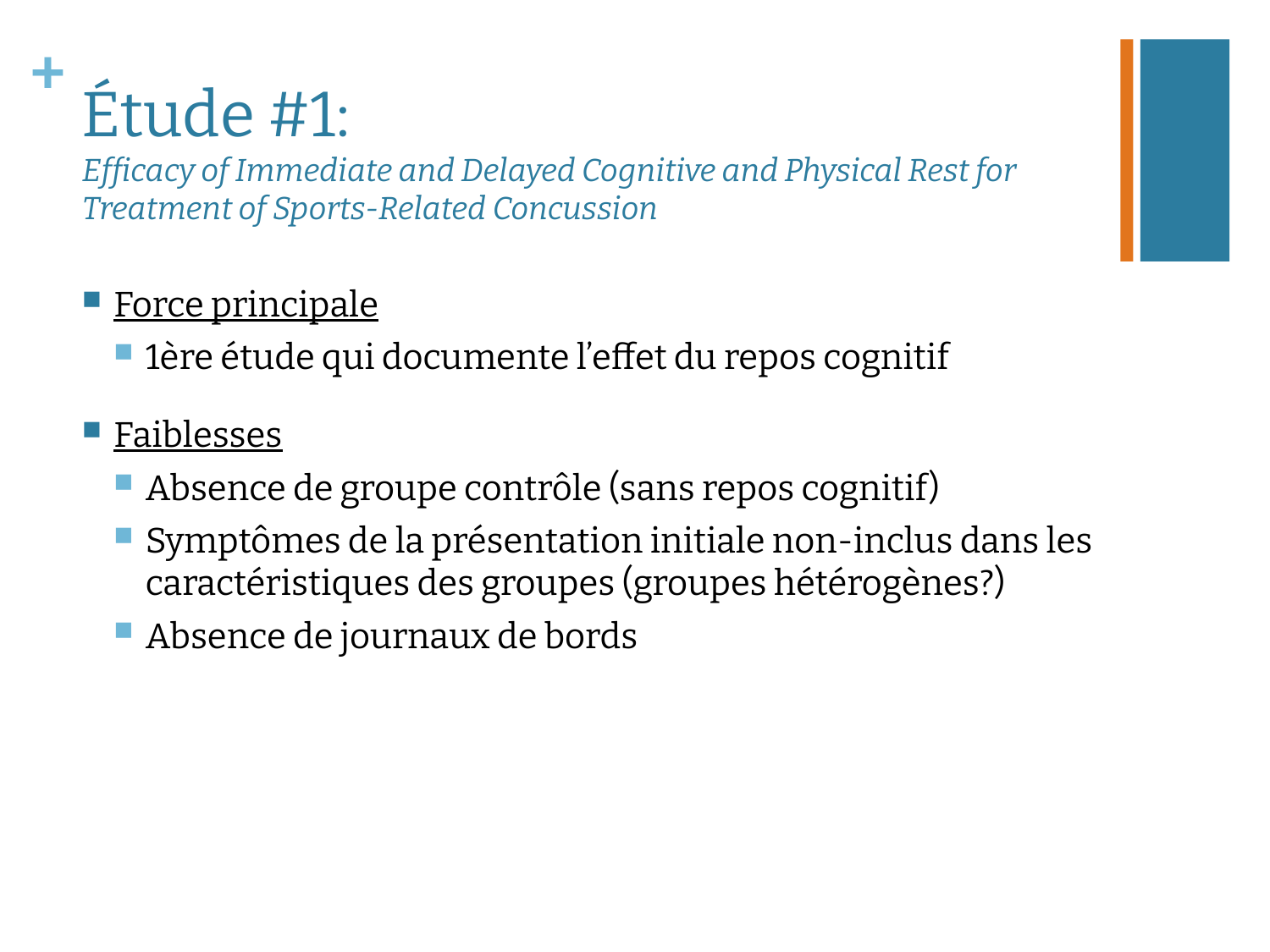

# Étude #1: Efficacy of Immediate and Delayed Cognitive and Physical Rest for Treatment of Sports-Related Concussion
Force principale
1ère étude qui documente l’effet du repos cognitif
Faiblesses
Absence de groupe contrôle (sans repos cognitif)
Symptômes de la présentation initiale non-inclus dans les caractéristiques des groupes (groupes hétérogènes?)
Absence de journaux de bords